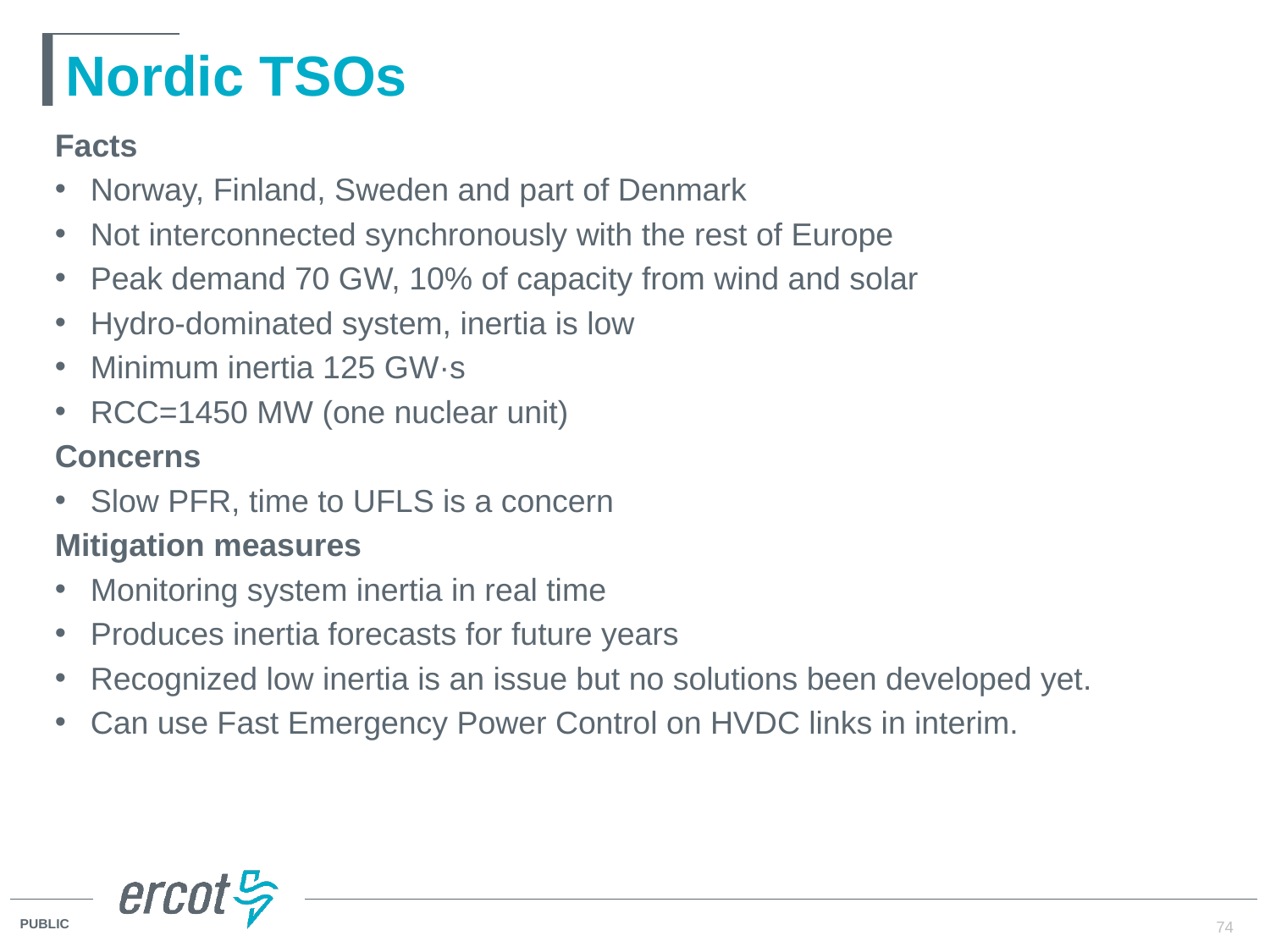

# Nordic TSOs
Facts
Norway, Finland, Sweden and part of Denmark
Not interconnected synchronously with the rest of Europe
Peak demand 70 GW, 10% of capacity from wind and solar
Hydro-dominated system, inertia is low
Minimum inertia 125 GW·s
RCC=1450 MW (one nuclear unit)
Concerns
Slow PFR, time to UFLS is a concern
Mitigation measures
Monitoring system inertia in real time
Produces inertia forecasts for future years
Recognized low inertia is an issue but no solutions been developed yet.
Can use Fast Emergency Power Control on HVDC links in interim.

74